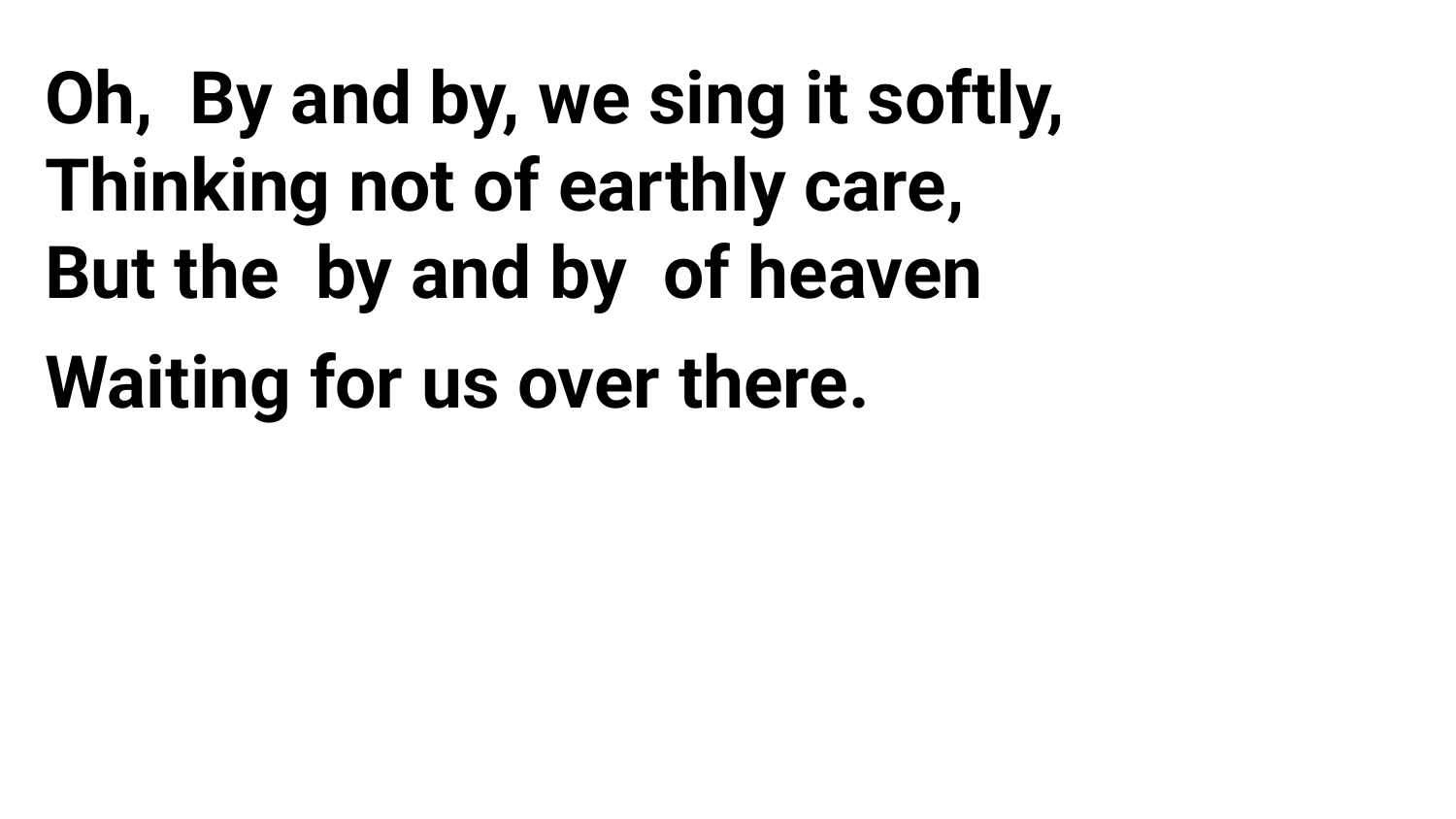

Oh,  By and by, we sing it softly,
Thinking not of earthly care,
But the  by and by  of heaven
Waiting for us over there.